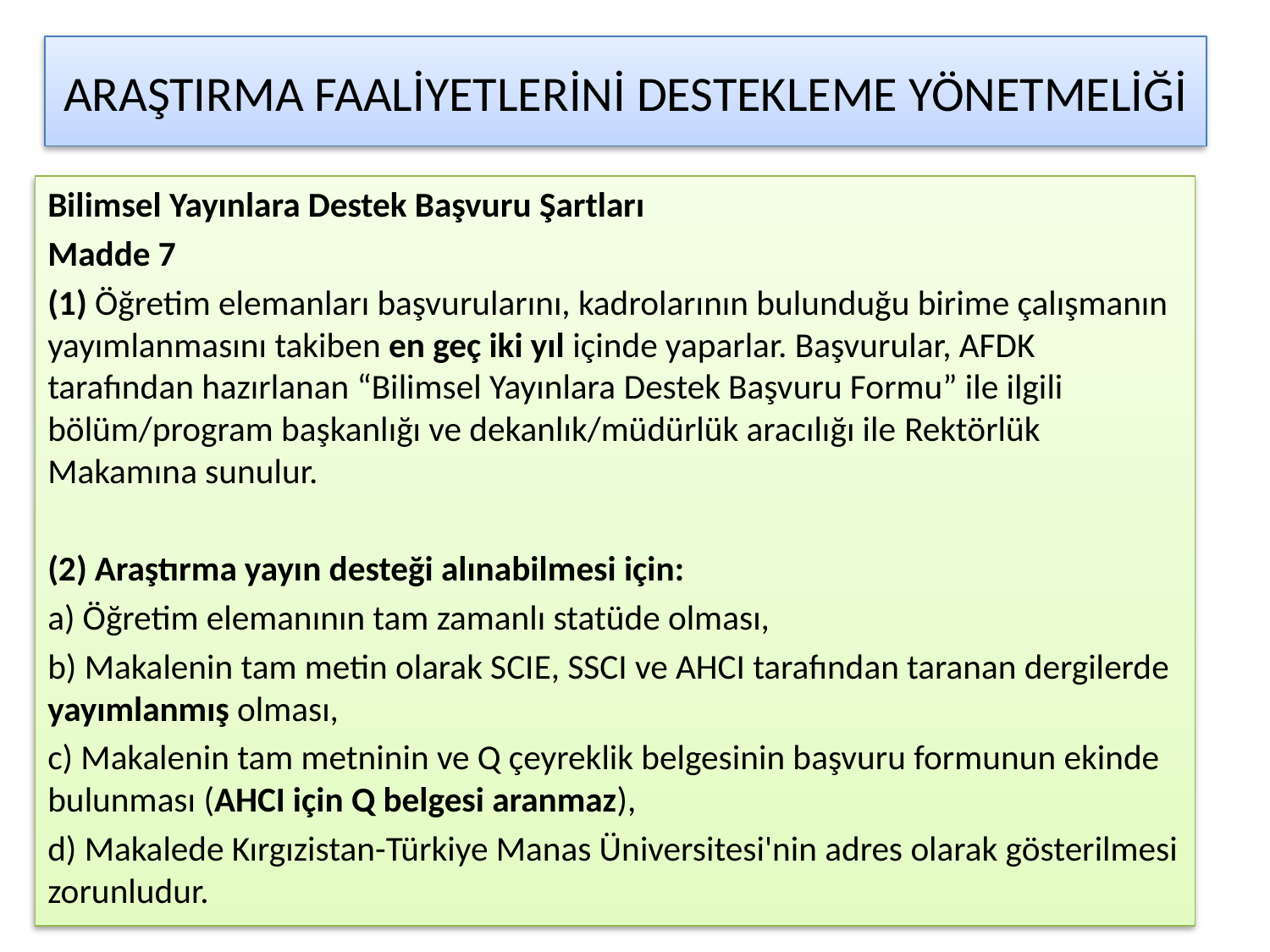

# ARAŞTIRMA FAALİYETLERİNİ DESTEKLEME YÖNETMELİĞİ
Bilimsel Yayınlara Destek Başvuru Şartları
Madde 7
(1) Öğretim elemanları başvurularını, kadrolarının bulunduğu birime çalışmanın yayımlanmasını takiben en geç iki yıl içinde yaparlar. Başvurular, AFDK tarafından hazırlanan “Bilimsel Yayınlara Destek Başvuru Formu” ile ilgili bölüm/program başkanlığı ve dekanlık/müdürlük aracılığı ile Rektörlük Makamına sunulur.

(2) Araştırma yayın desteği alınabilmesi için:
a) Öğretim elemanının tam zamanlı statüde olması,
b) Makalenin tam metin olarak SCIE, SSCI ve AHCI tarafından taranan dergilerde yayımlanmış olması,
c) Makalenin tam metninin ve Q çeyreklik belgesinin başvuru formunun ekinde bulunması (AHCI için Q belgesi aranmaz),
d) Makalede Kırgızistan-Türkiye Manas Üniversitesi'nin adres olarak gösterilmesi zorunludur.